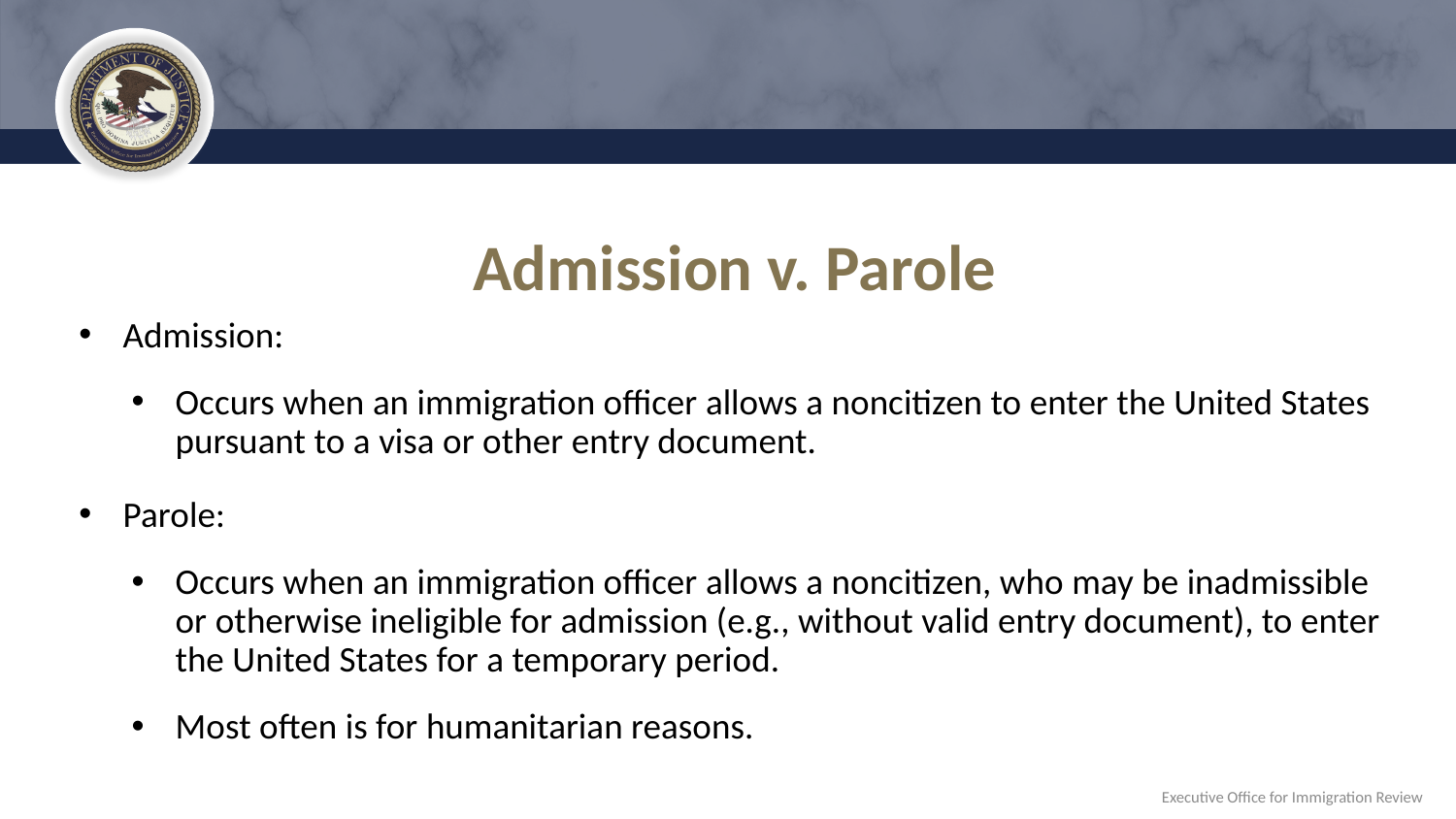

# Admission v. Parole
Admission:
Occurs when an immigration officer allows a noncitizen to enter the United States pursuant to a visa or other entry document.
Parole:
Occurs when an immigration officer allows a noncitizen, who may be inadmissible or otherwise ineligible for admission (e.g., without valid entry document), to enter the United States for a temporary period.
Most often is for humanitarian reasons.
Executive Office for Immigration Review